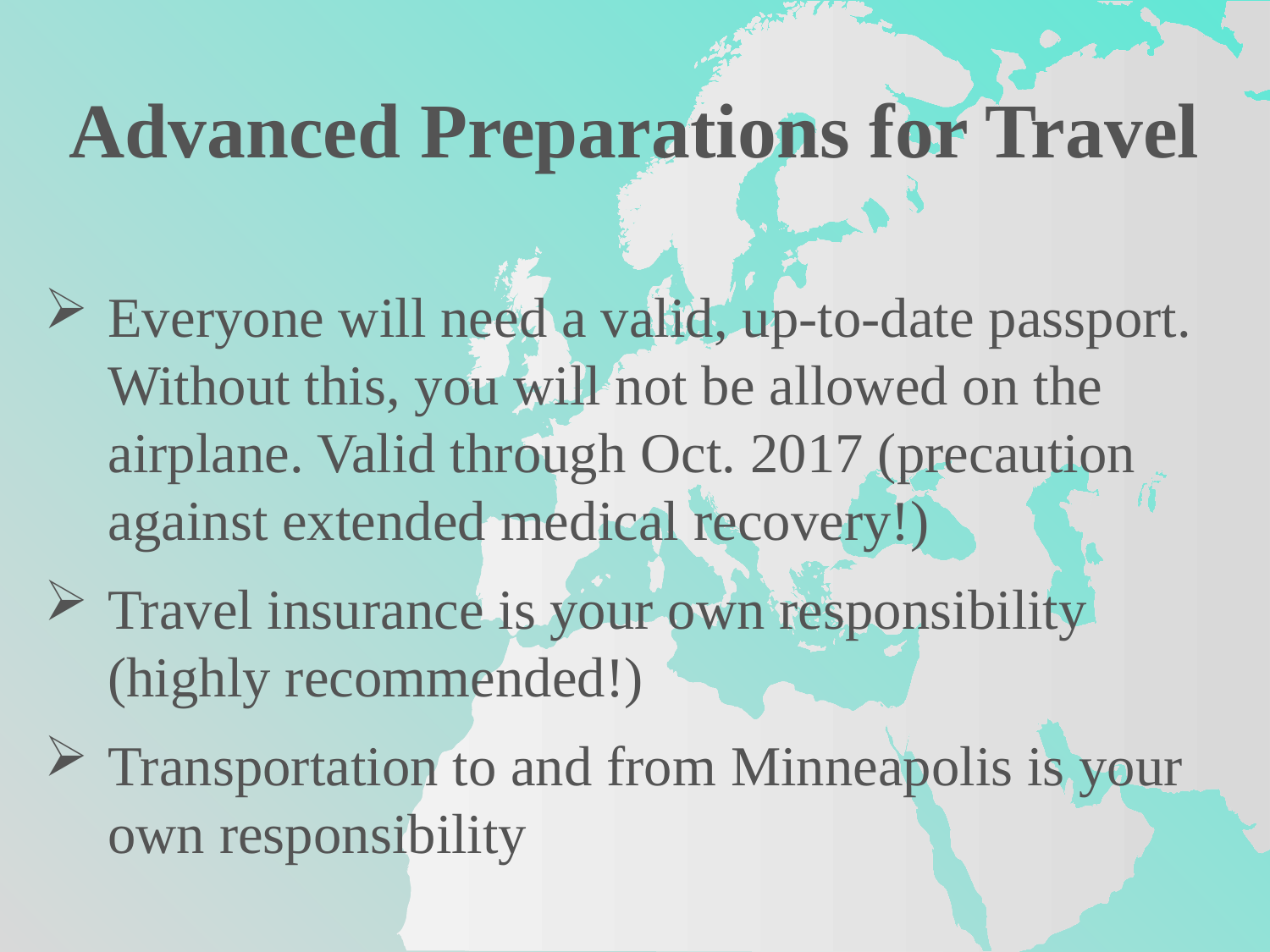

Advanced Preparations for Travel
Everyone will need a valid, up-to-date passport. Without this, you will not be allowed on the airplane. Valid through Oct. 2017 (precaution against extended medical recovery!)
Travel insurance is your own responsibility (highly recommended!)
Transportation to and from Minneapolis is your own responsibility